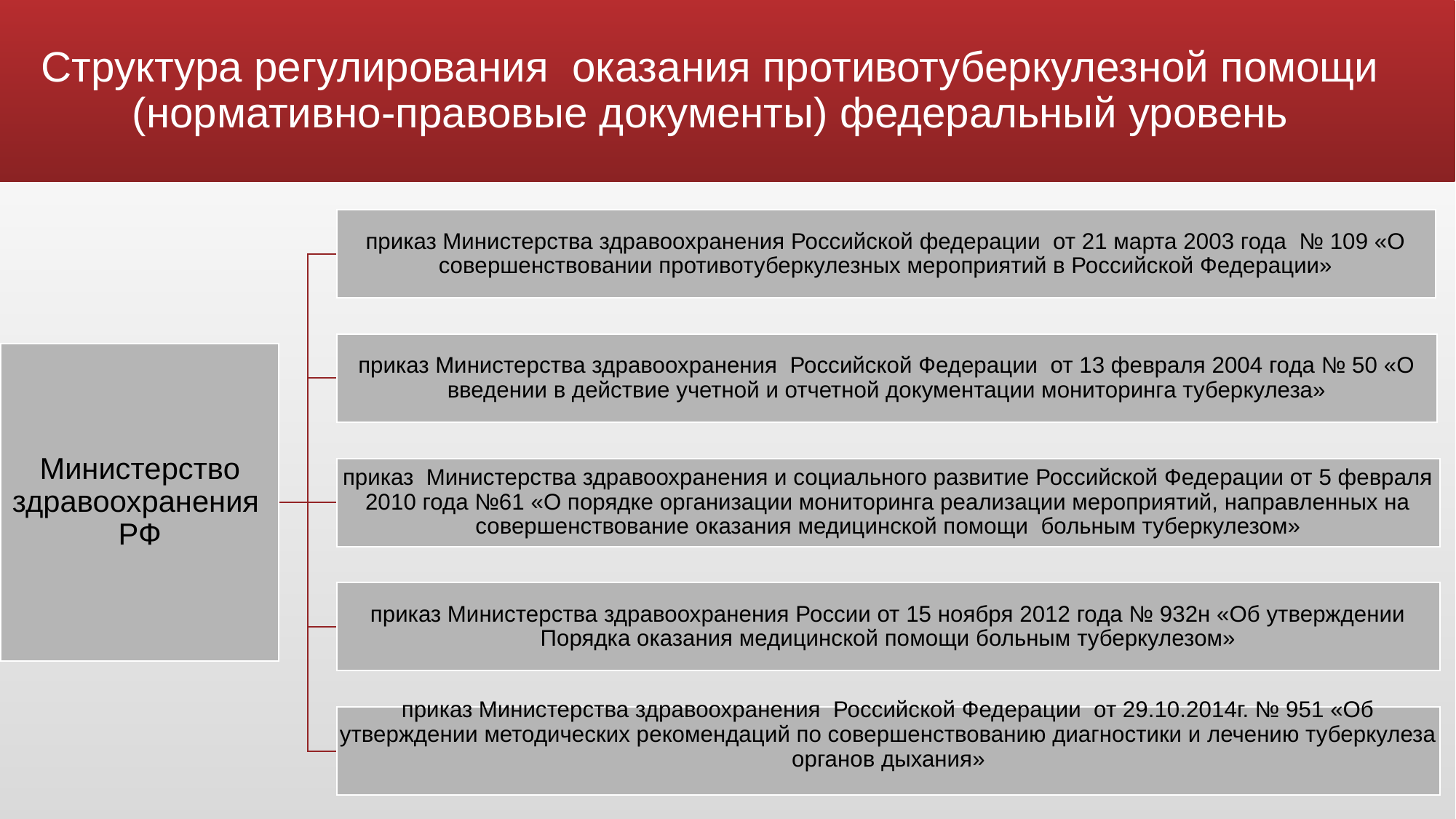

# Структура регулирования  оказания противотуберкулезной помощи (нормативно-правовые документы) федеральный уровень
Министерство здравоохранения  РФ
приказ Министерства здравоохранения Российской федерации  от 21 марта 2003 года  № 109 «О совершенствовании противотуберкулезных мероприятий в Российской Федерации»
приказ Министерства здравоохранения  Российской Федерации  от 13 февраля 2004 года № 50 «О введении в действие учетной и отчетной документации мониторинга туберкулеза»
приказ  Министерства здравоохранения и социального развитие Российской Федерации от 5 февраля 2010 года №61 «О порядке организации мониторинга реализации мероприятий, направленных на совершенствование оказания медицинской помощи  больным туберкулезом»
приказ Министерства здравоохранения России от 15 ноября 2012 года № 932н «Об утверждении Порядка оказания медицинской помощи больным туберкулезом»
приказ Министерства здравоохранения  Российской Федерации  от 29.10.2014г. № 951 «Об утверждении методических рекомендаций по совершенствованию диагностики и лечению туберкулеза органов дыхания»